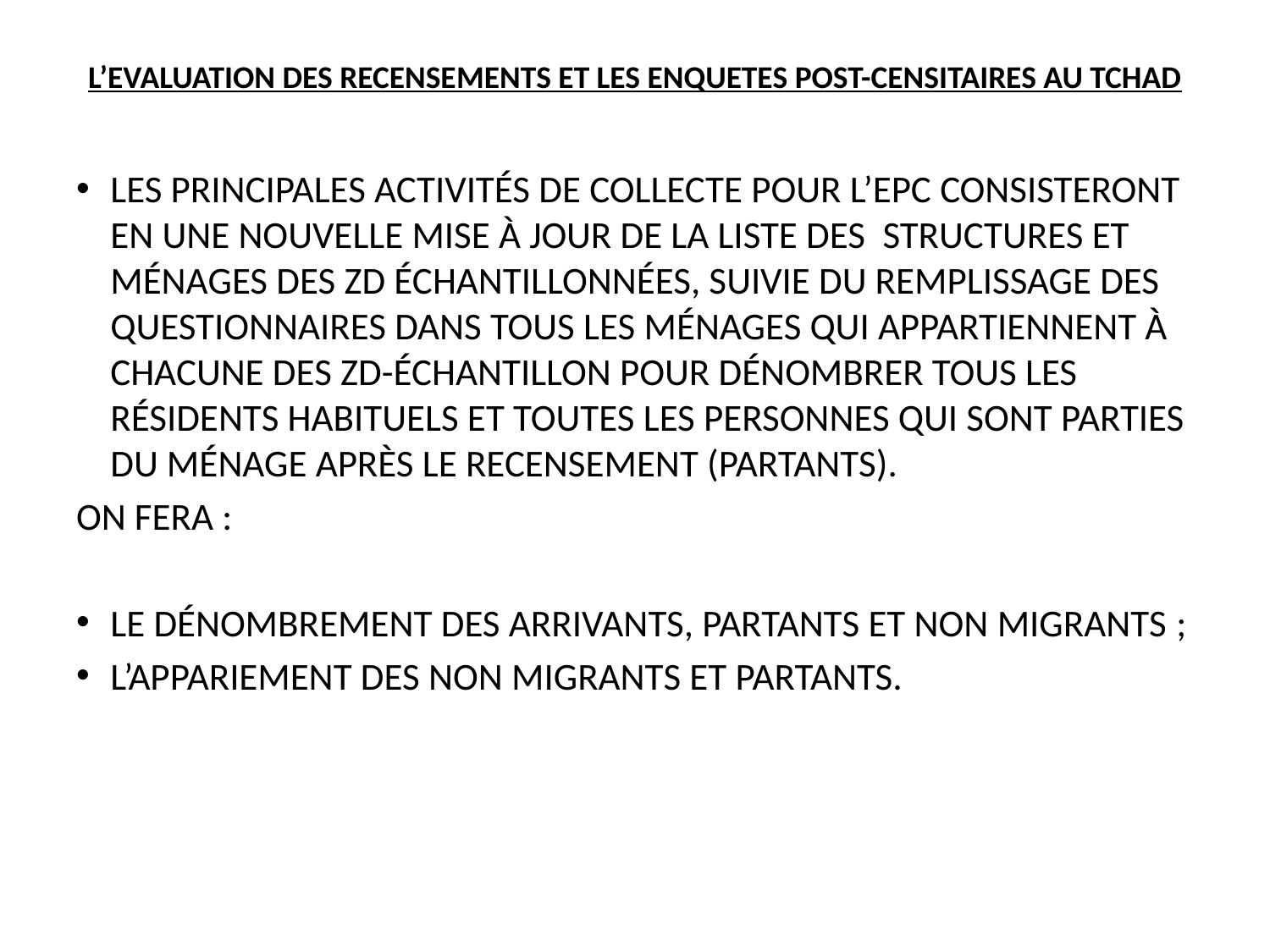

# L’EVALUATION DES RECENSEmENTS ET LES ENQUETES POST-CENSITAIRES AU TCHAD
Les principales activités de collecte pour l’EPC consisteront en une nouvelle mise à jour de la liste des  structures et ménages des ZD échantillonnées, suivie du remplissage des questionnaires dans tous les ménages qui appartiennent à chacune des ZD-échantillon pour dénombrer tous les résidents habituels et toutes les personnes qui sont parties du ménage après le recensement (partants).
On fera :

Le dénombrement des arrivants, partants et non migrants ;
L’appariement des non migrants et partants.